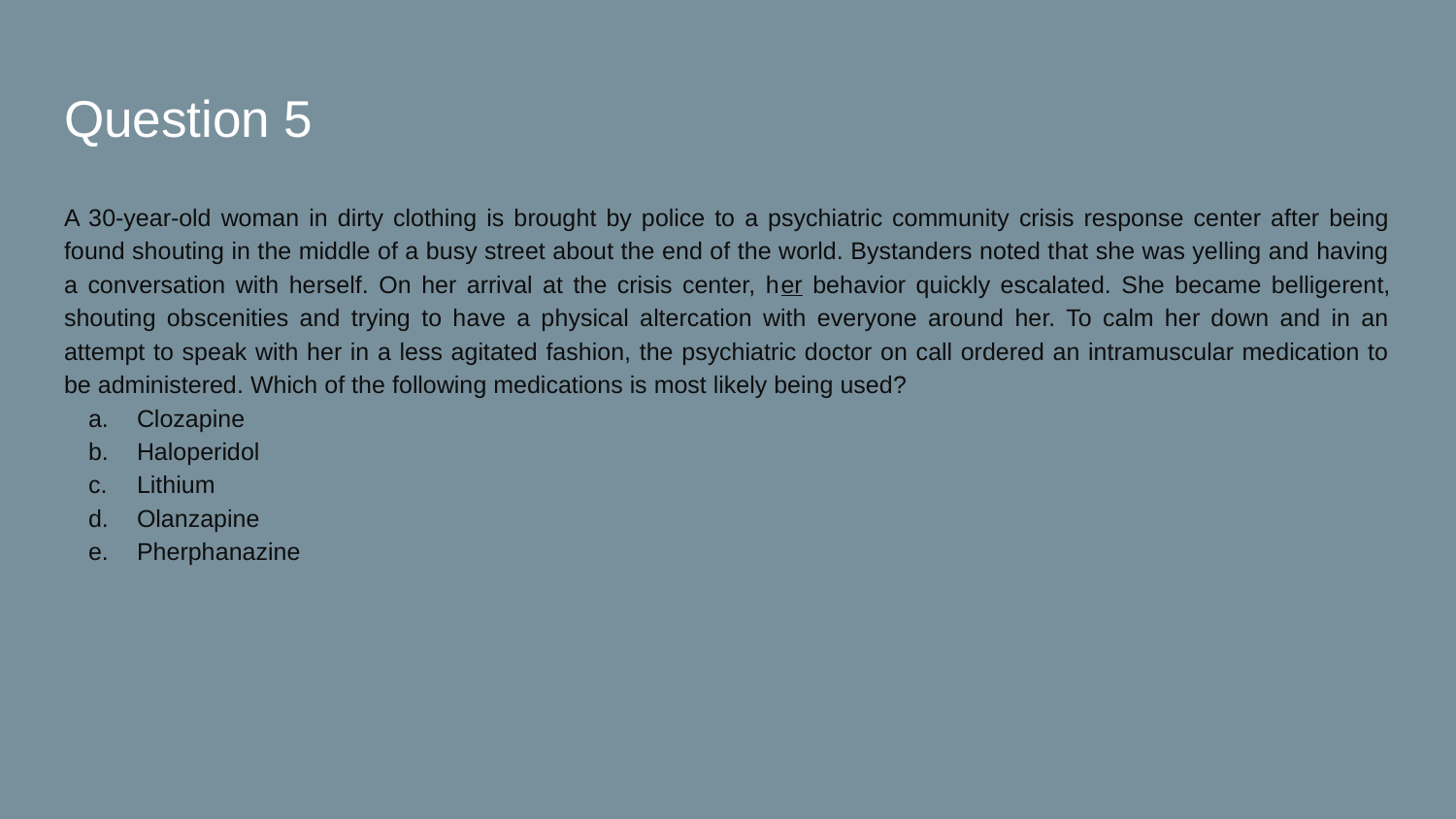

# Question 5
A 30-year-old woman in dirty clothing is brought by police to a psychiatric community crisis response center after being found shouting in the middle of a busy street about the end of the world. Bystanders noted that she was yelling and having a conversation with herself. On her arrival at the crisis center, her behavior quickly escalated. She became belligerent, shouting obscenities and trying to have a physical altercation with everyone around her. To calm her down and in an attempt to speak with her in a less agitated fashion, the psychiatric doctor on call ordered an intramuscular medication to be administered. Which of the following medications is most likely being used?
Clozapine
Haloperidol
Lithium
Olanzapine
Pherphanazine